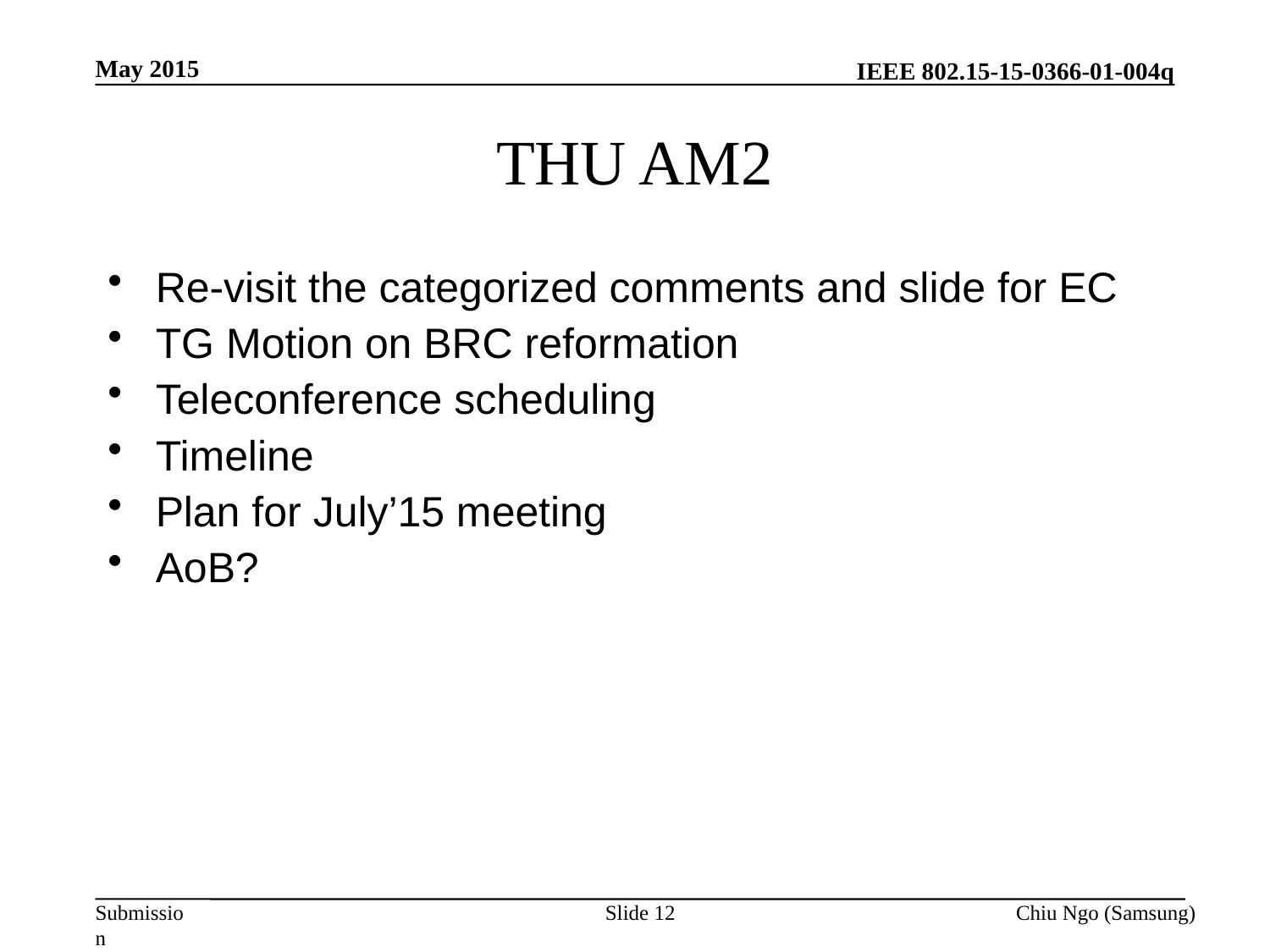

May 2015
# THU AM2
Re-visit the categorized comments and slide for EC
TG Motion on BRC reformation
Teleconference scheduling
Timeline
Plan for July’15 meeting
AoB?

Slide 12
Chiu Ngo (Samsung)